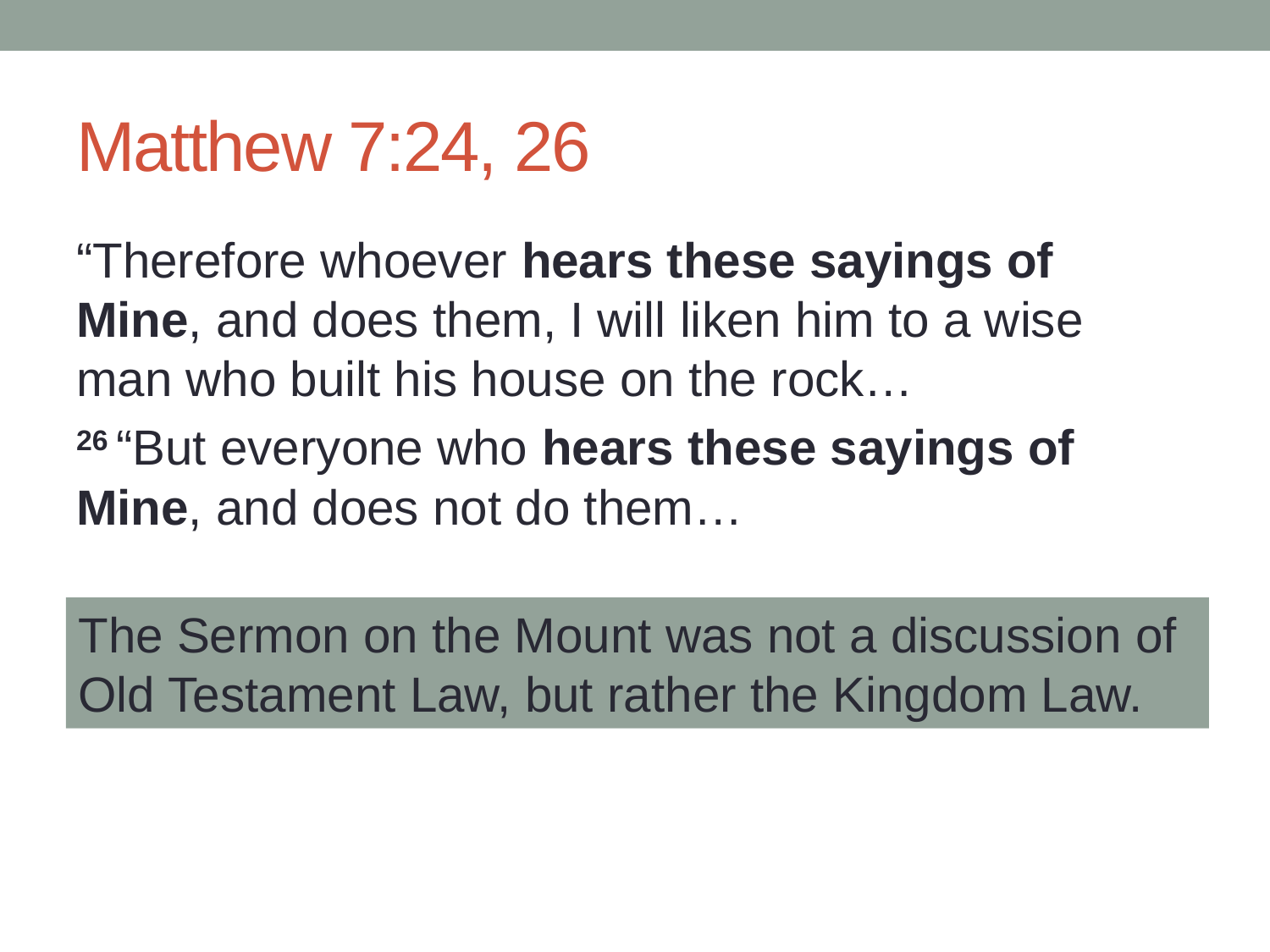

# Matthew 7:24, 26
“Therefore whoever hears these sayings of Mine, and does them, I will liken him to a wise man who built his house on the rock…
26 “But everyone who hears these sayings of Mine, and does not do them…

The Sermon on the Mount was not a discussion of Old Testament Law, but rather the Kingdom Law.